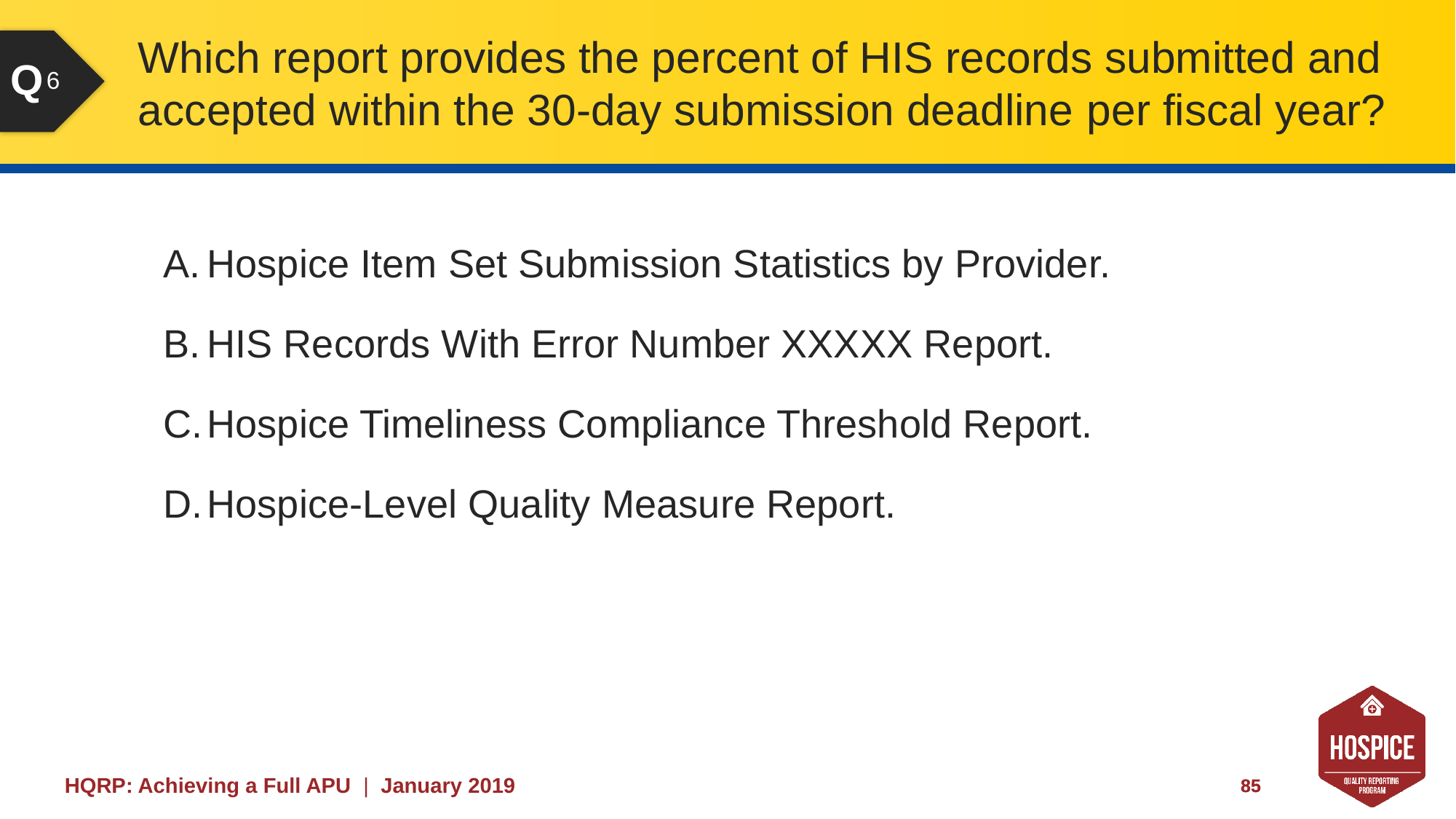

# Which report provides the percent of HIS records submitted and accepted within the 30-day submission deadline per fiscal year?
6
Hospice Item Set Submission Statistics by Provider.
HIS Records With Error Number XXXXX Report.
Hospice Timeliness Compliance Threshold Report.
Hospice-Level Quality Measure Report.